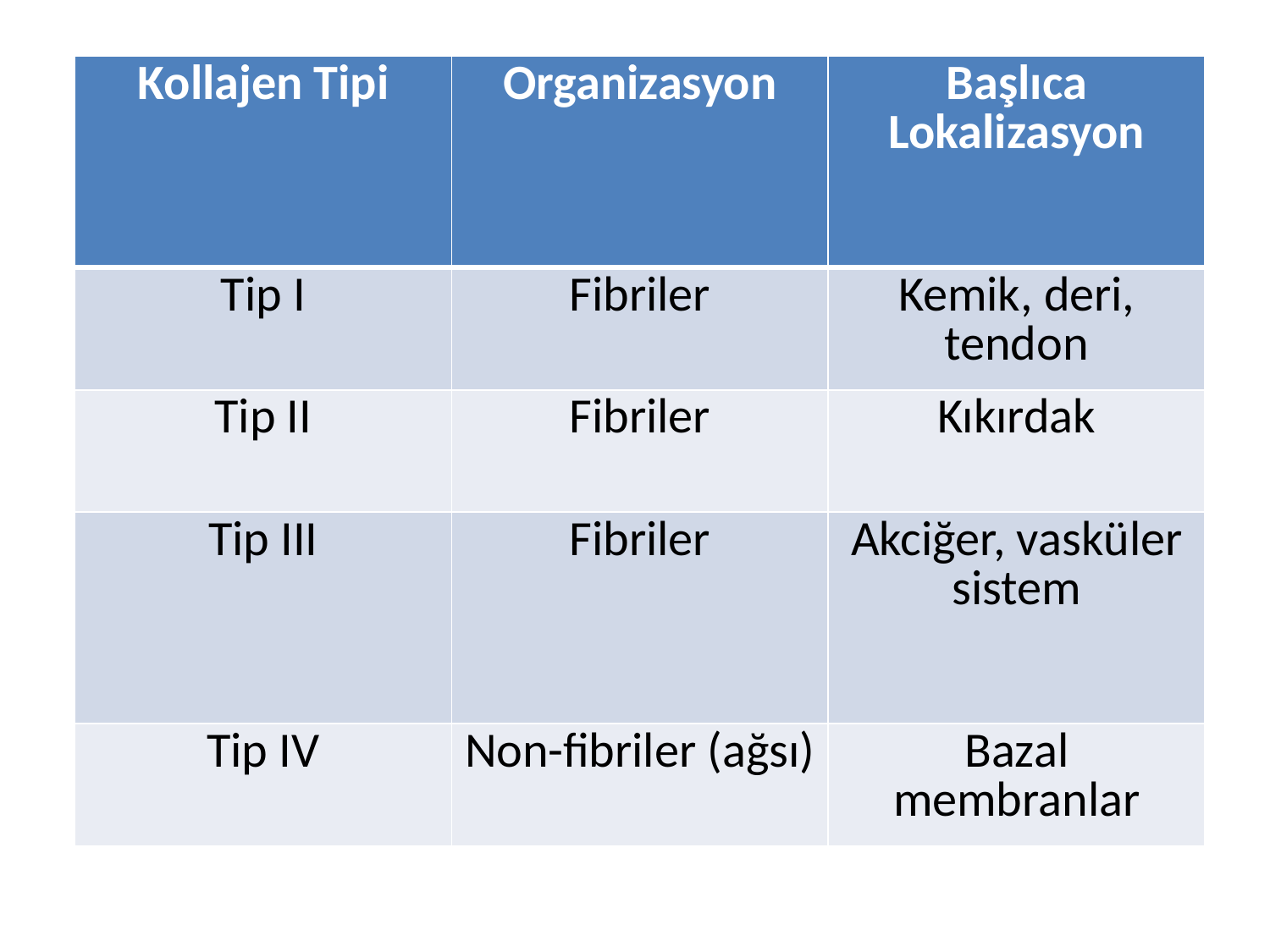

| Kollajen Tipi | Organizasyon | Başlıca Lokalizasyon |
| --- | --- | --- |
| Tip I | Fibriler | Kemik, deri, tendon |
| Tip II | Fibriler | Kıkırdak |
| Tip III | Fibriler | Akciğer, vasküler sistem |
| Tip IV | Non-fibriler (ağsı) | Bazal membranlar |